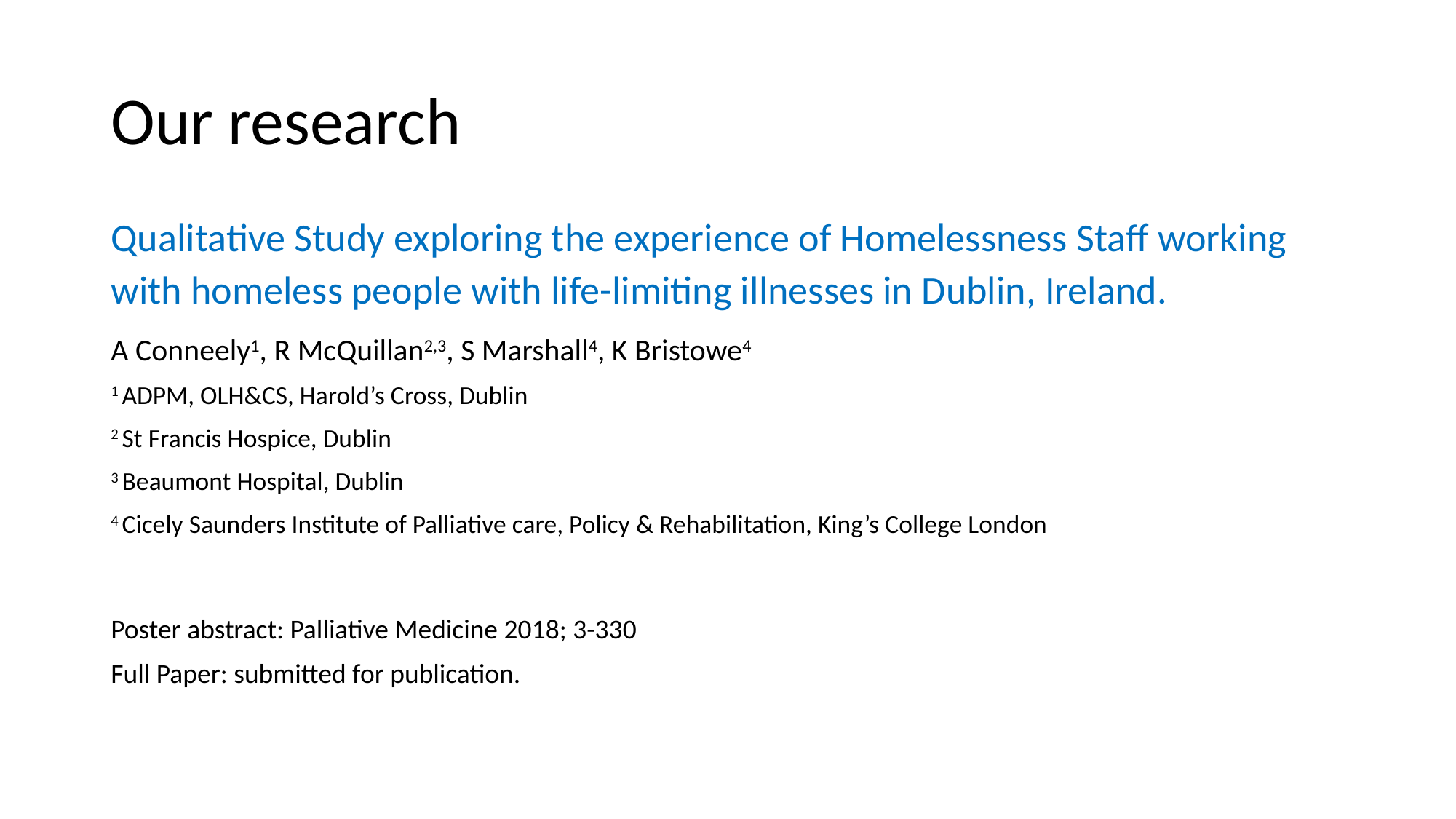

# Our research
Qualitative Study exploring the experience of Homelessness Staff working with homeless people with life-limiting illnesses in Dublin, Ireland.
A Conneely1, R McQuillan2,3, S Marshall4, K Bristowe4
1 ADPM, OLH&CS, Harold’s Cross, Dublin
2 St Francis Hospice, Dublin
3 Beaumont Hospital, Dublin
4 Cicely Saunders Institute of Palliative care, Policy & Rehabilitation, King’s College London

Poster abstract: Palliative Medicine 2018; 3-330
Full Paper: submitted for publication.